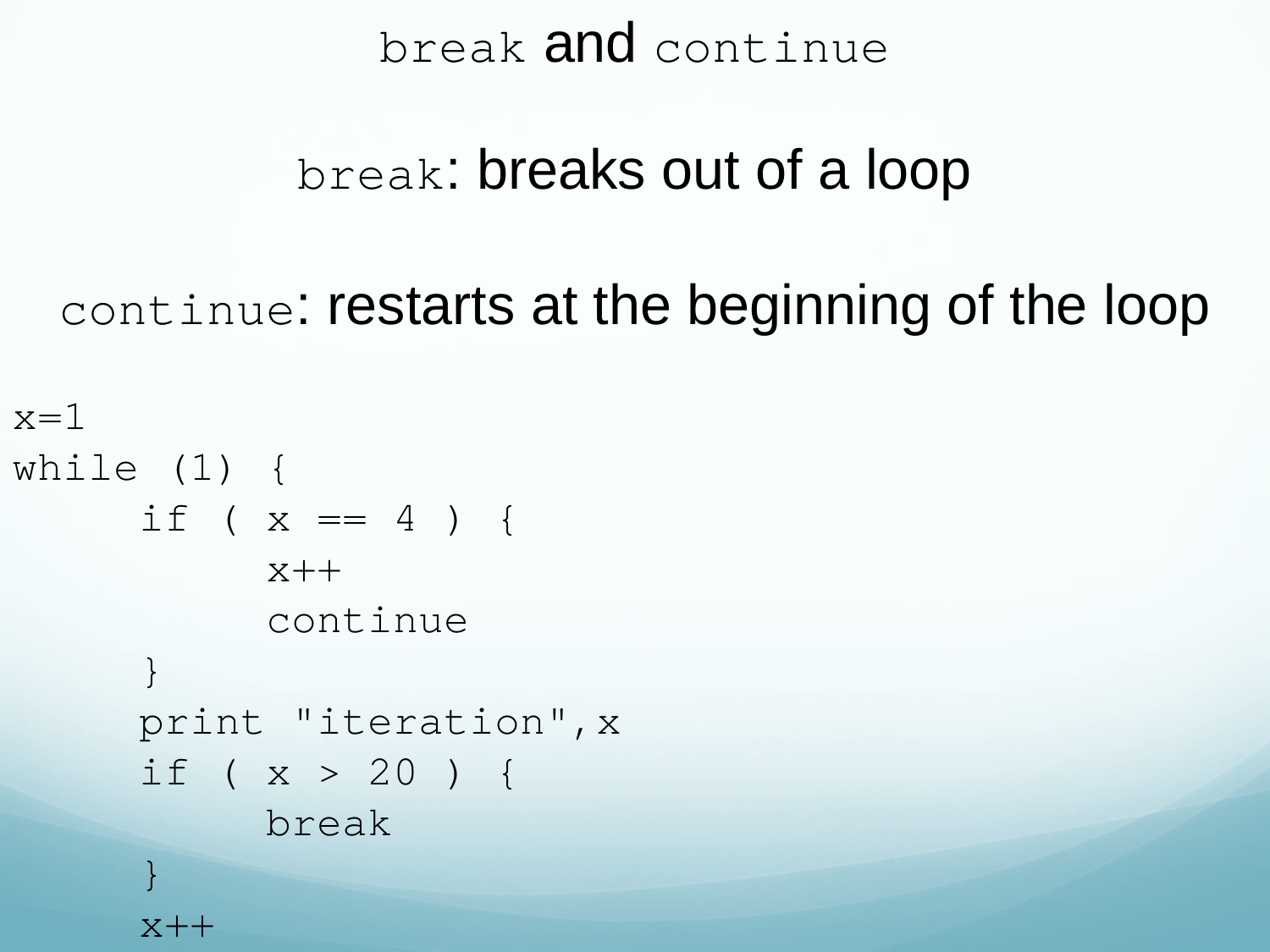

break and continue

break: breaks out of a loop

continue: restarts at the beginning of the loop

x=1
while (1) {
	if ( x == 4 ) {
		x++
		continue
	}
	print "iteration",x
	if ( x > 20 ) {
		break
	}
	x++
}